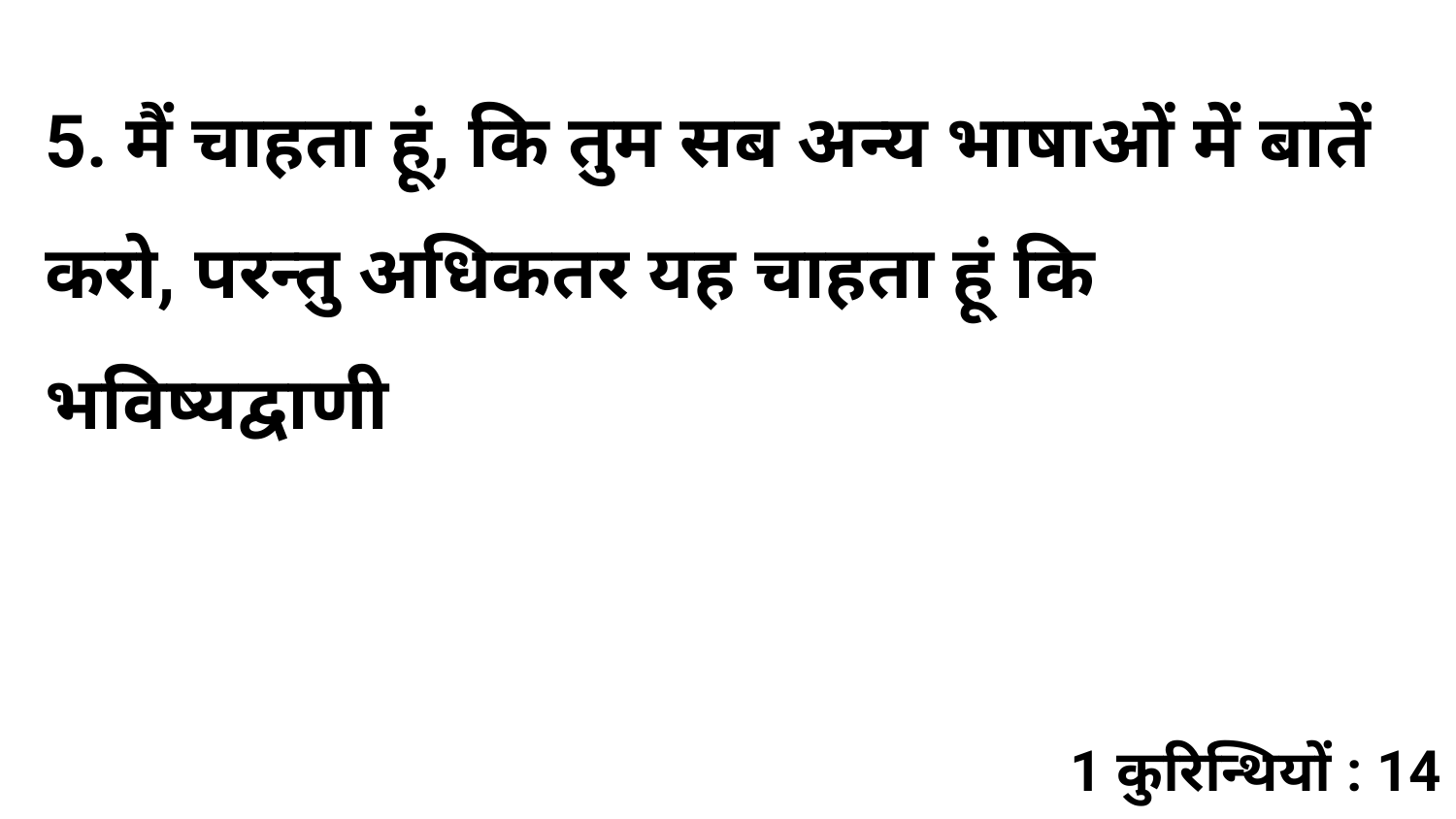

5. मैं चाहता हूं, कि तुम सब अन्य भाषाओं में बातें करो, परन्तु अधिकतर यह चाहता हूं कि भविष्यद्वाणी
1 कुरिन्थियों : 14